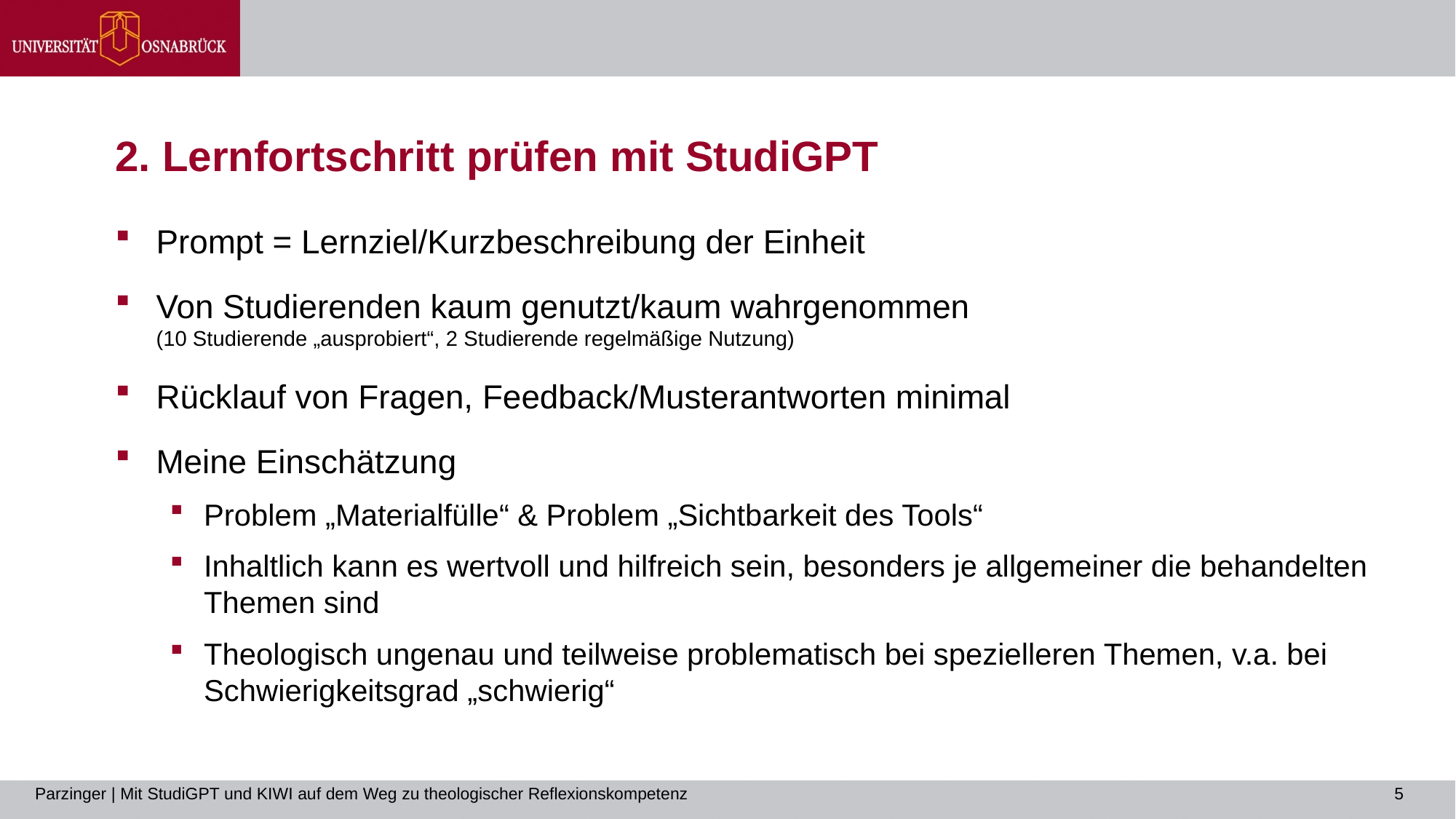

# 2. Lernfortschritt prüfen mit StudiGPT
Prompt = Lernziel/Kurzbeschreibung der Einheit
Von Studierenden kaum genutzt/kaum wahrgenommen
(10 Studierende „ausprobiert“, 2 Studierende regelmäßige Nutzung)
Rücklauf von Fragen, Feedback/Musterantworten minimal
Meine Einschätzung
Problem „Materialfülle“ & Problem „Sichtbarkeit des Tools“
Inhaltlich kann es wertvoll und hilfreich sein, besonders je allgemeiner die behandelten Themen sind
Theologisch ungenau und teilweise problematisch bei spezielleren Themen, v.a. bei Schwierigkeitsgrad „schwierig“
Parzinger | Mit StudiGPT und KIWI auf dem Weg zu theologischer Reflexionskompetenz 	5